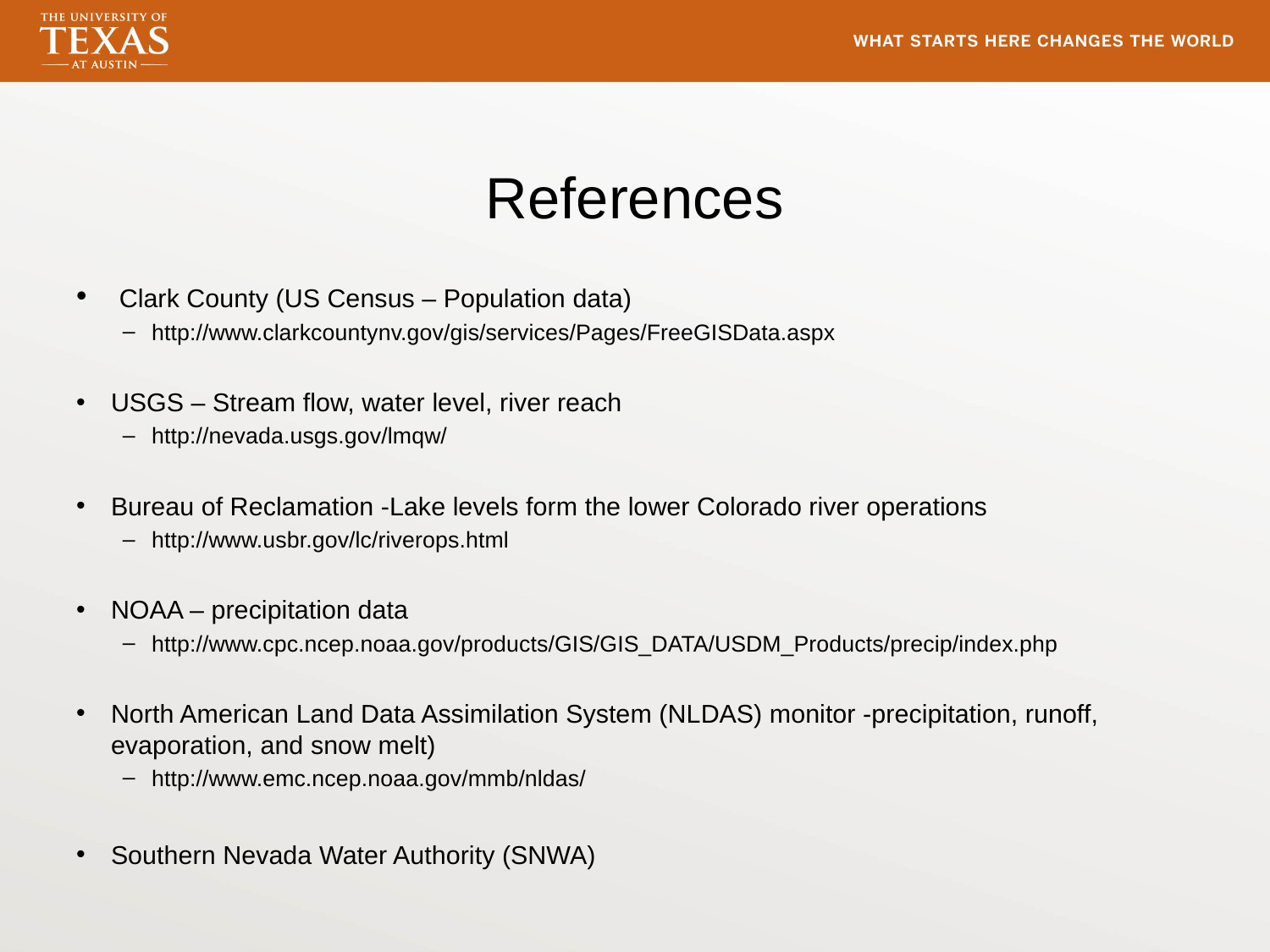

# References
 Clark County (US Census – Population data)
http://www.clarkcountynv.gov/gis/services/Pages/FreeGISData.aspx

USGS – Stream flow, water level, river reach
http://nevada.usgs.gov/lmqw/

Bureau of Reclamation -Lake levels form the lower Colorado river operations
http://www.usbr.gov/lc/riverops.html

NOAA – precipitation data
http://www.cpc.ncep.noaa.gov/products/GIS/GIS_DATA/USDM_Products/precip/index.php

North American Land Data Assimilation System (NLDAS) monitor -precipitation, runoff, evaporation, and snow melt)
http://www.emc.ncep.noaa.gov/mmb/nldas/

Southern Nevada Water Authority (SNWA)